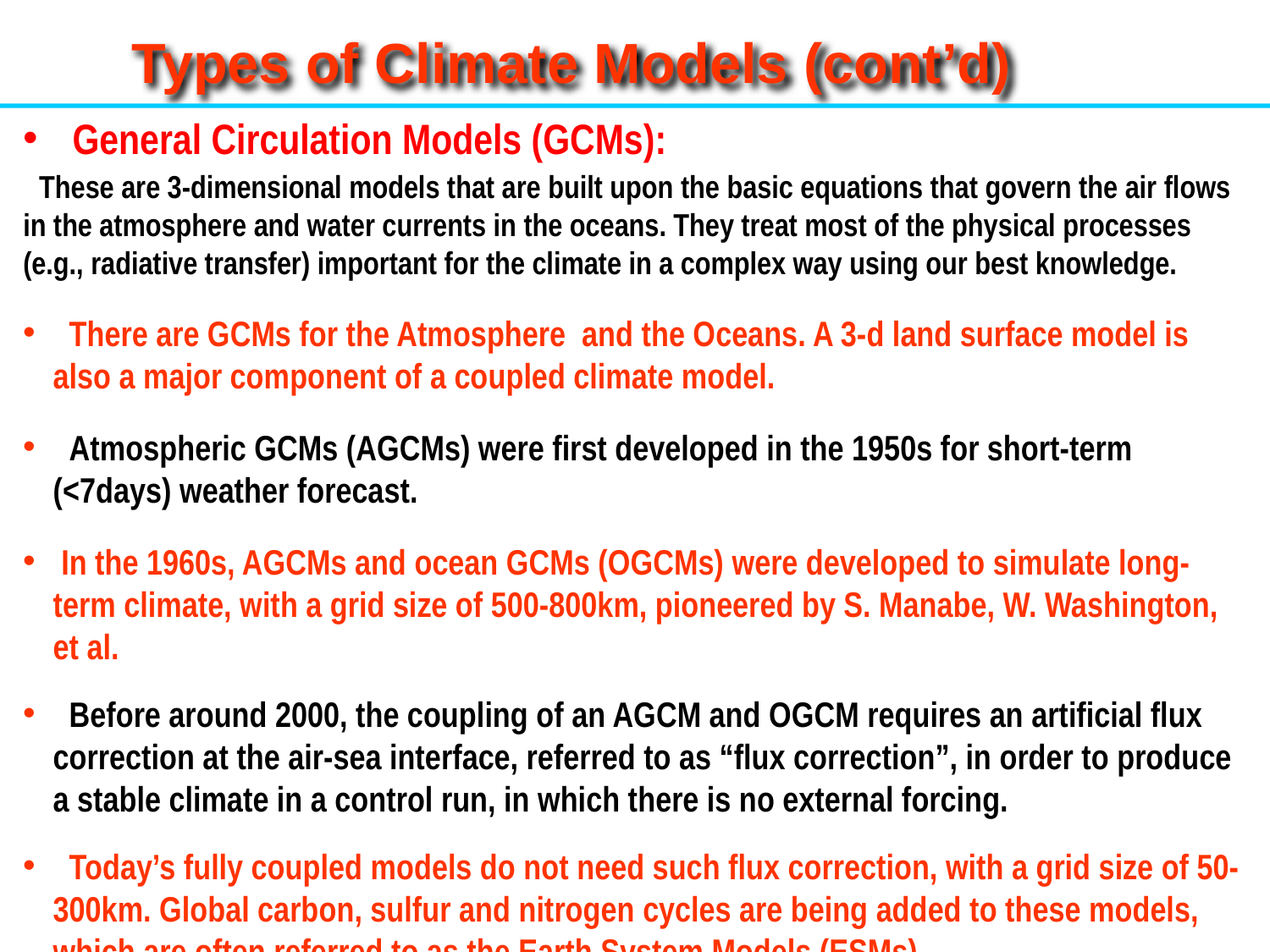

Types of Climate Models (cont’d)

  General Circulation Models (GCMs):
  These are 3-dimensional models that are built upon the basic equations that govern the air flows in the atmosphere and water currents in the oceans. They treat most of the physical processes (e.g., radiative transfer) important for the climate in a complex way using our best knowledge.

  There are GCMs for the Atmosphere  and the Oceans. A 3-d land surface model is also a major component of a coupled climate model.

  Atmospheric GCMs (AGCMs) were first developed in the 1950s for short-term (<7days) weather forecast.

 In the 1960s, AGCMs and ocean GCMs (OGCMs) were developed to simulate long-term climate, with a grid size of 500-800km, pioneered by S. Manabe, W. Washington, et al.

  Before around 2000, the coupling of an AGCM and OGCM requires an artificial flux correction at the air-sea interface, referred to as “flux correction”, in order to produce a stable climate in a control run, in which there is no external forcing.

  Today’s fully coupled models do not need such flux correction, with a grid size of 50-300km. Global carbon, sulfur and nitrogen cycles are being added to these models, which are often referred to as the Earth System Models (ESMs).